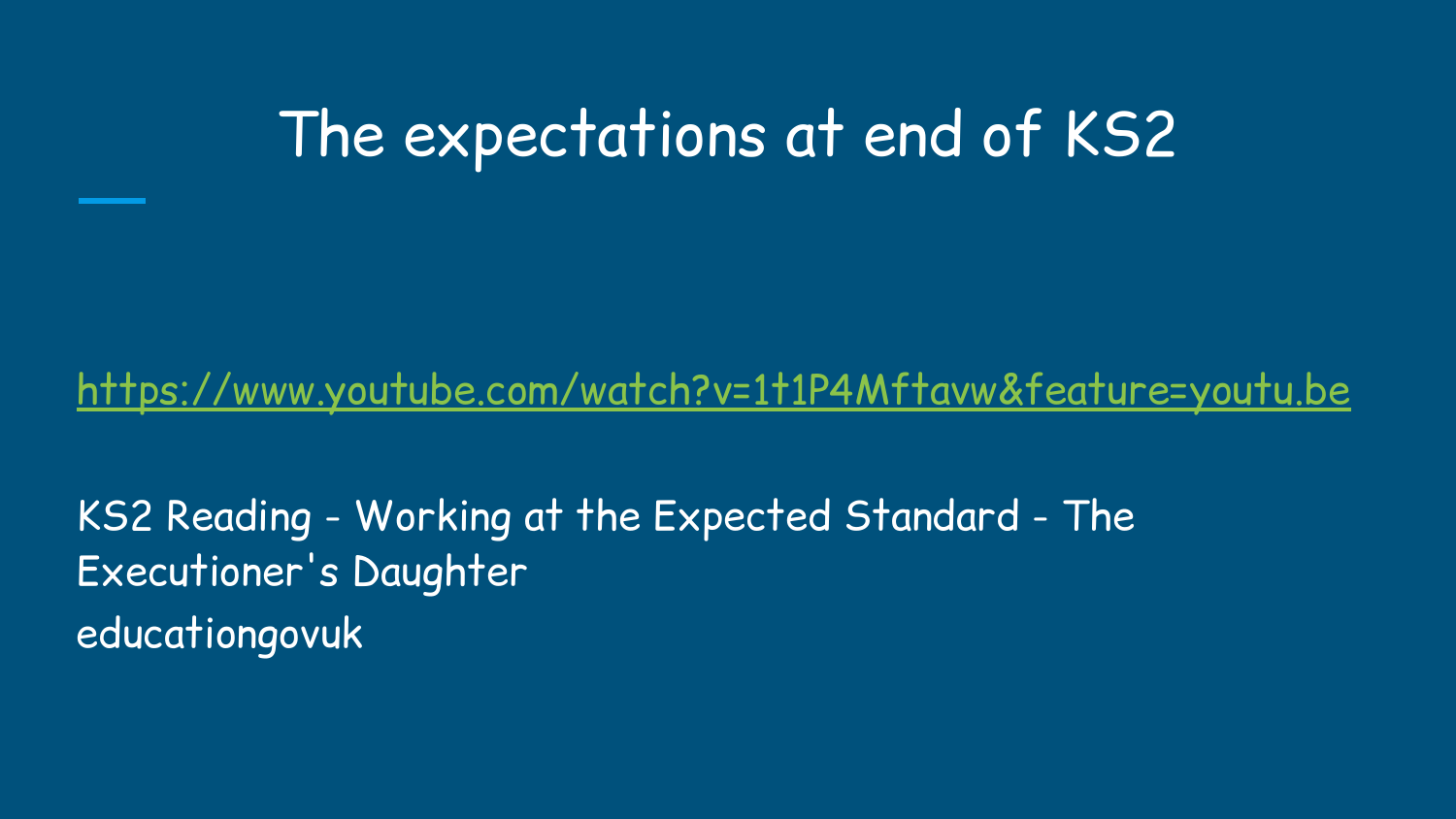

# The expectations at end of KS2

https://www.youtube.com/watch?v=1t1P4Mftavw&feature=youtu.be

KS2 Reading - Working at the Expected Standard - The Executioner's Daughter
educationgovuk